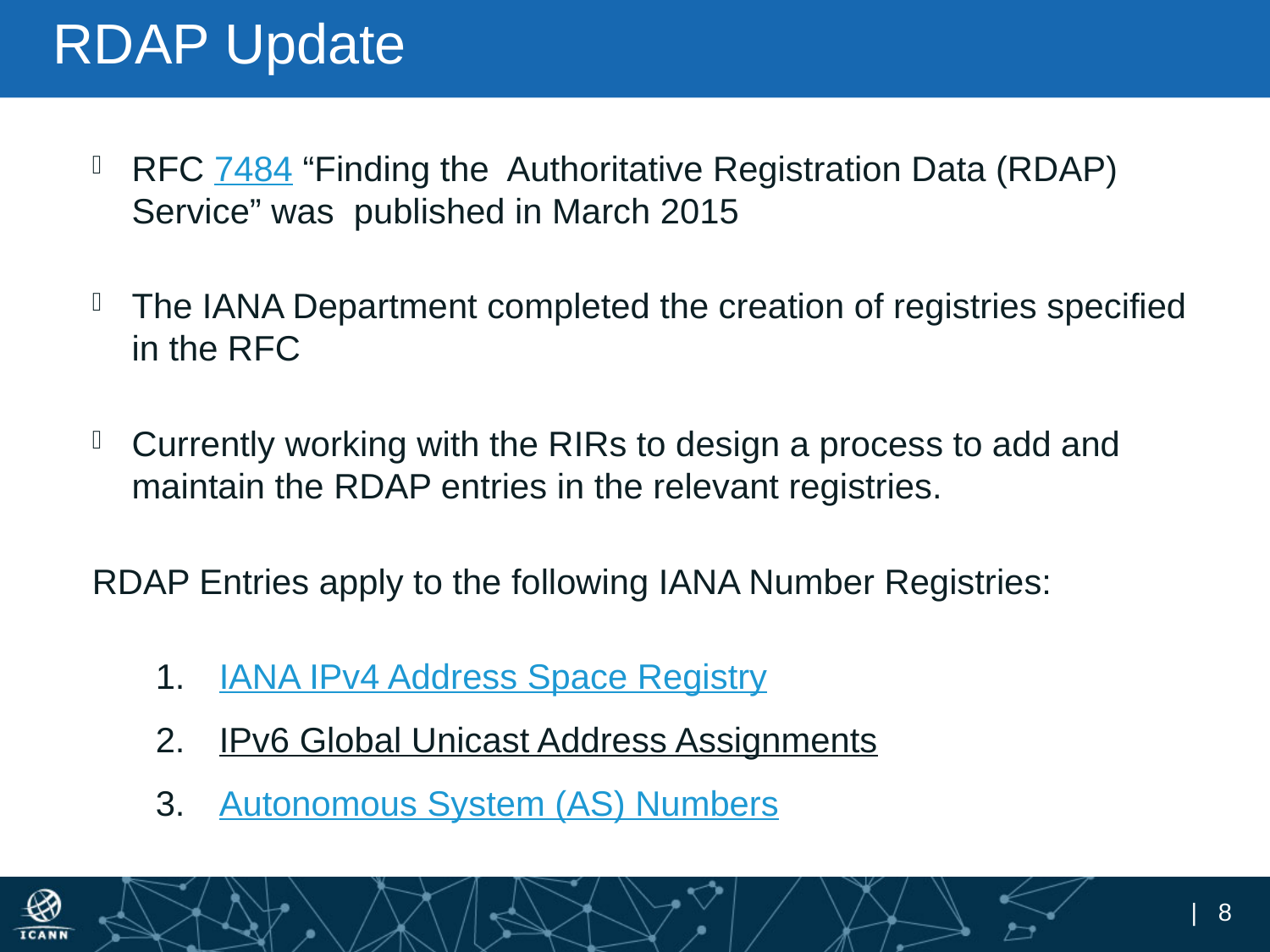

# RDAP Update
RFC 7484 “Finding the  Authoritative Registration Data (RDAP) Service” was  published in March 2015
The IANA Department completed the creation of registries specified in the RFC
Currently working with the RIRs to design a process to add and maintain the RDAP entries in the relevant registries.
RDAP Entries apply to the following IANA Number Registries:
IANA IPv4 Address Space Registry
IPv6 Global Unicast Address Assignments
Autonomous System (AS) Numbers